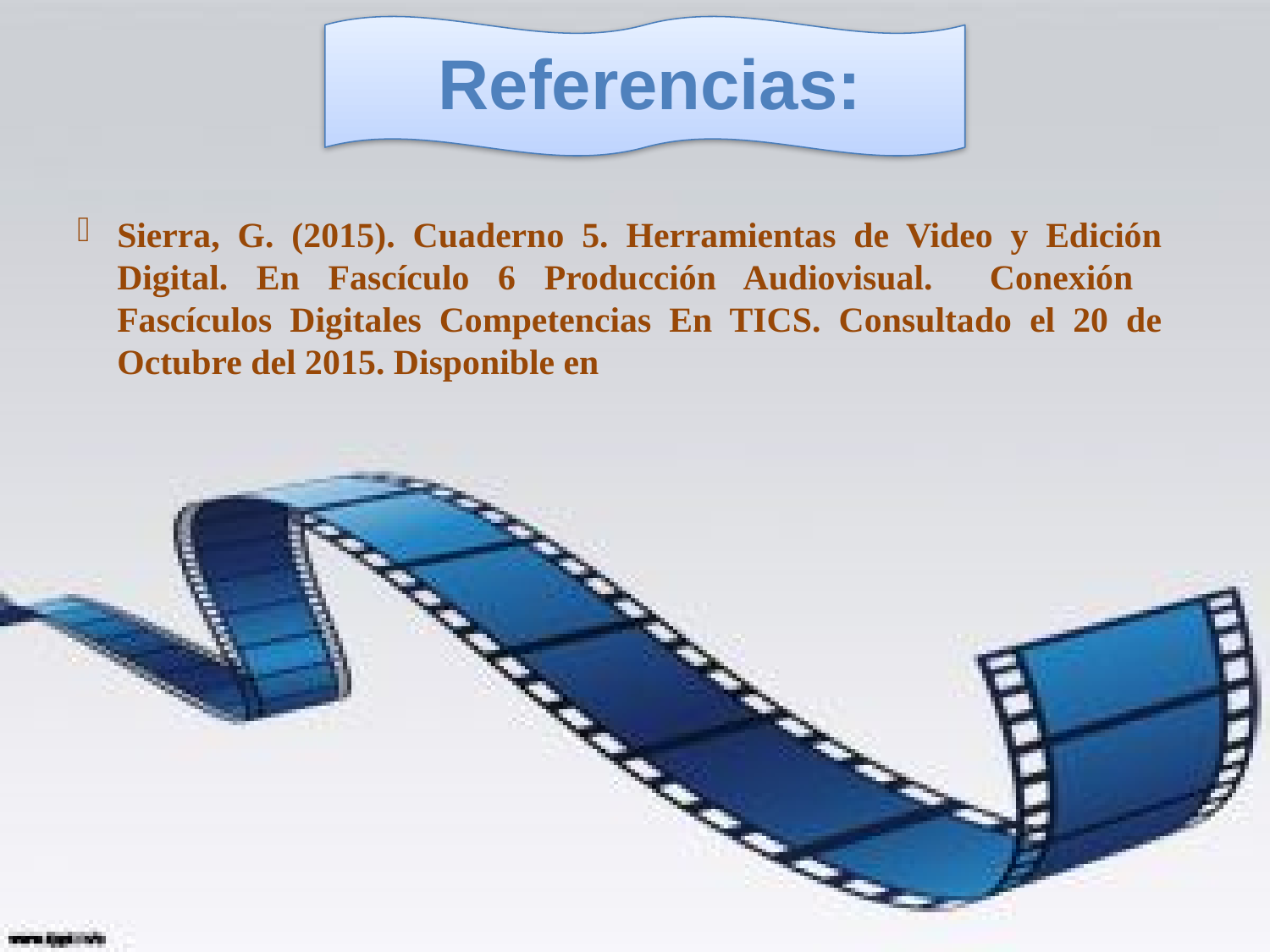

Referencias:
Sierra, G. (2015). Cuaderno 5. Herramientas de Video y Edición Digital. En Fascículo 6 Producción Audiovisual.  Conexión  Fascículos Digitales Competencias En TICS. Consultado el 20 de Octubre del 2015. Disponible en